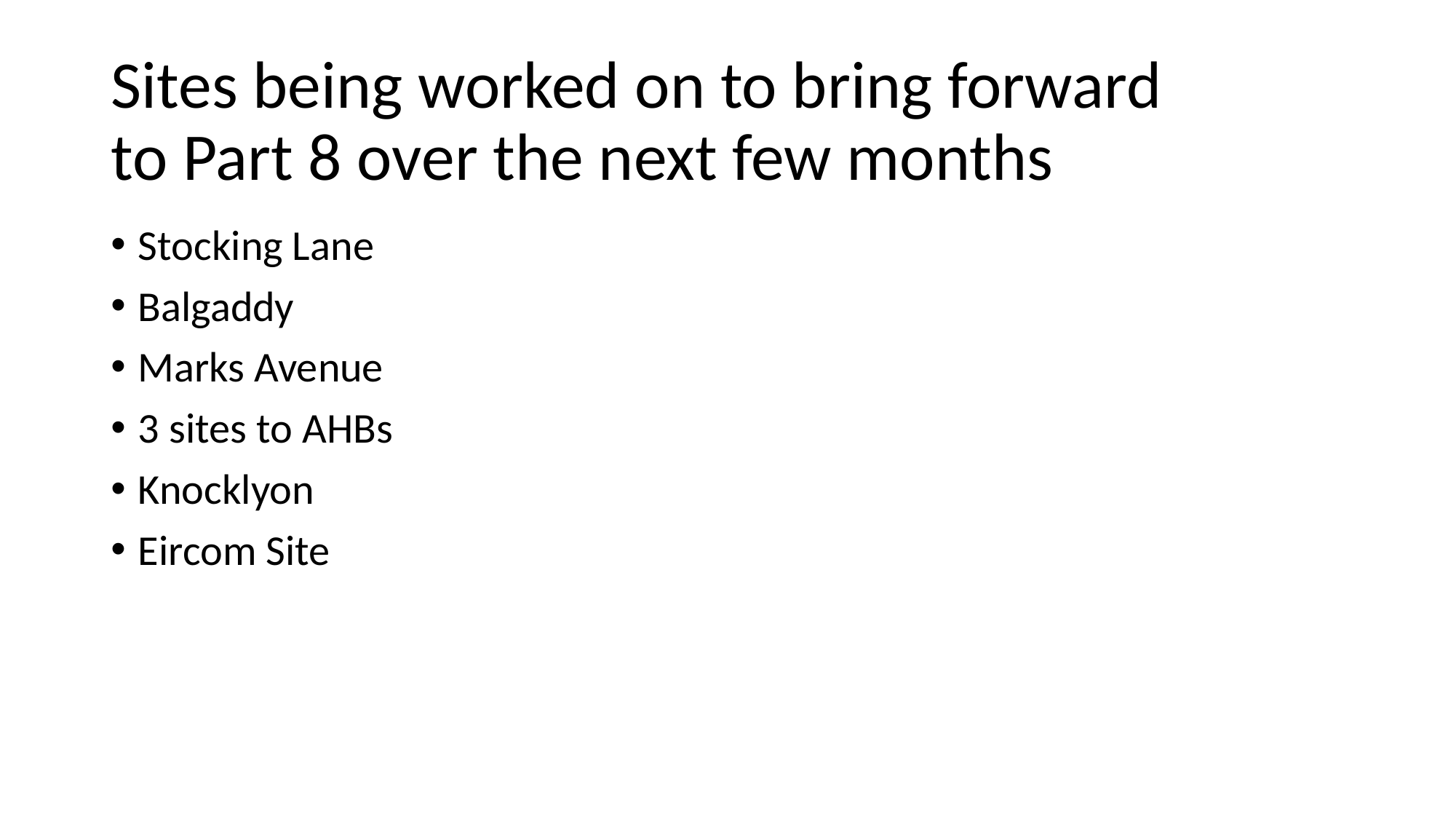

# Sites being worked on to bring forward to Part 8 over the next few months
Stocking Lane
Balgaddy
Marks Avenue
3 sites to AHBs
Knocklyon
Eircom Site